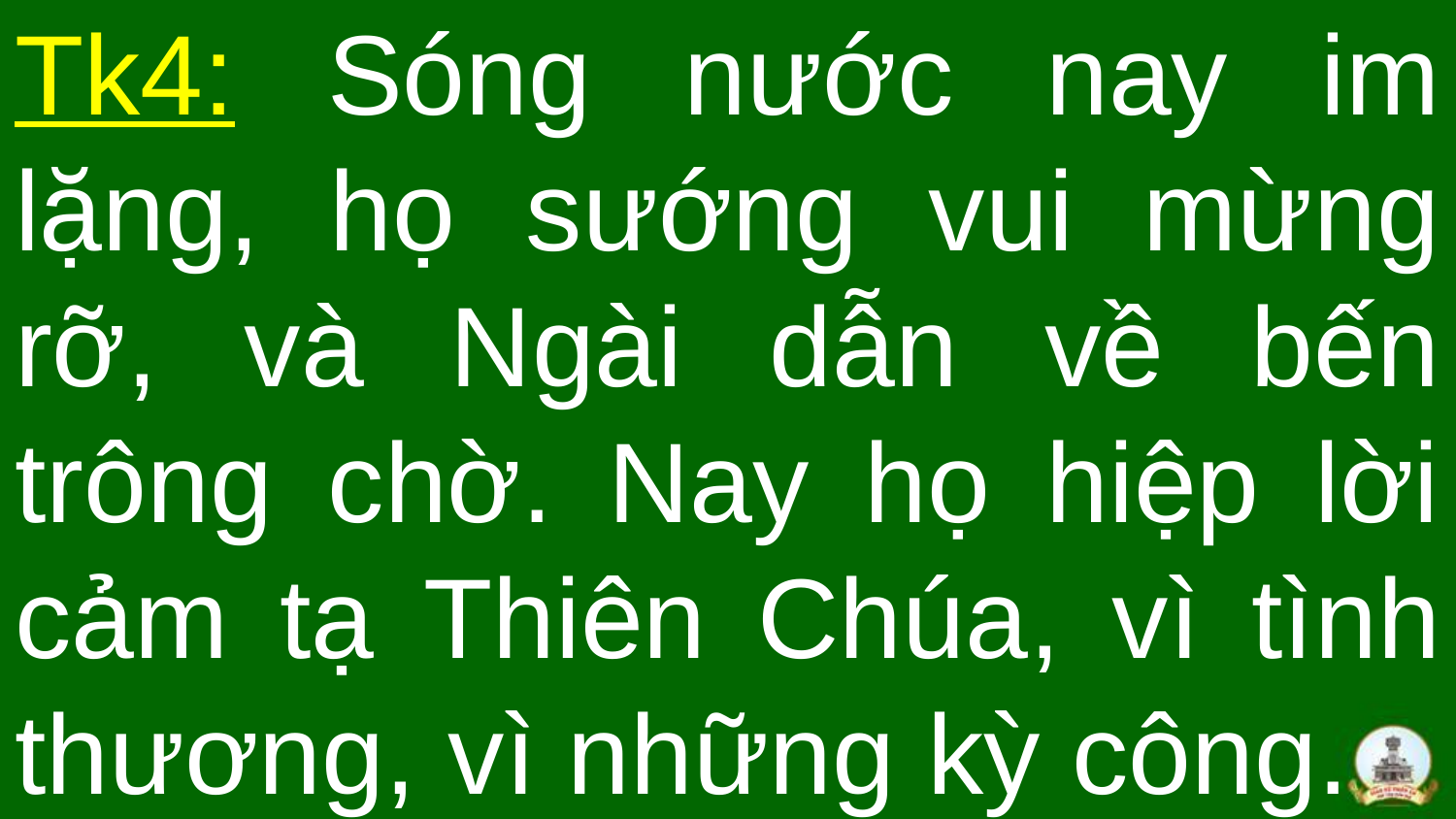

# Tk4: Sóng nước nay im lặng, họ sướng vui mừng rỡ, và Ngài dẫn về bến trông chờ. Nay họ hiệp lời cảm tạ Thiên Chúa, vì tình thương, vì những kỳ công.